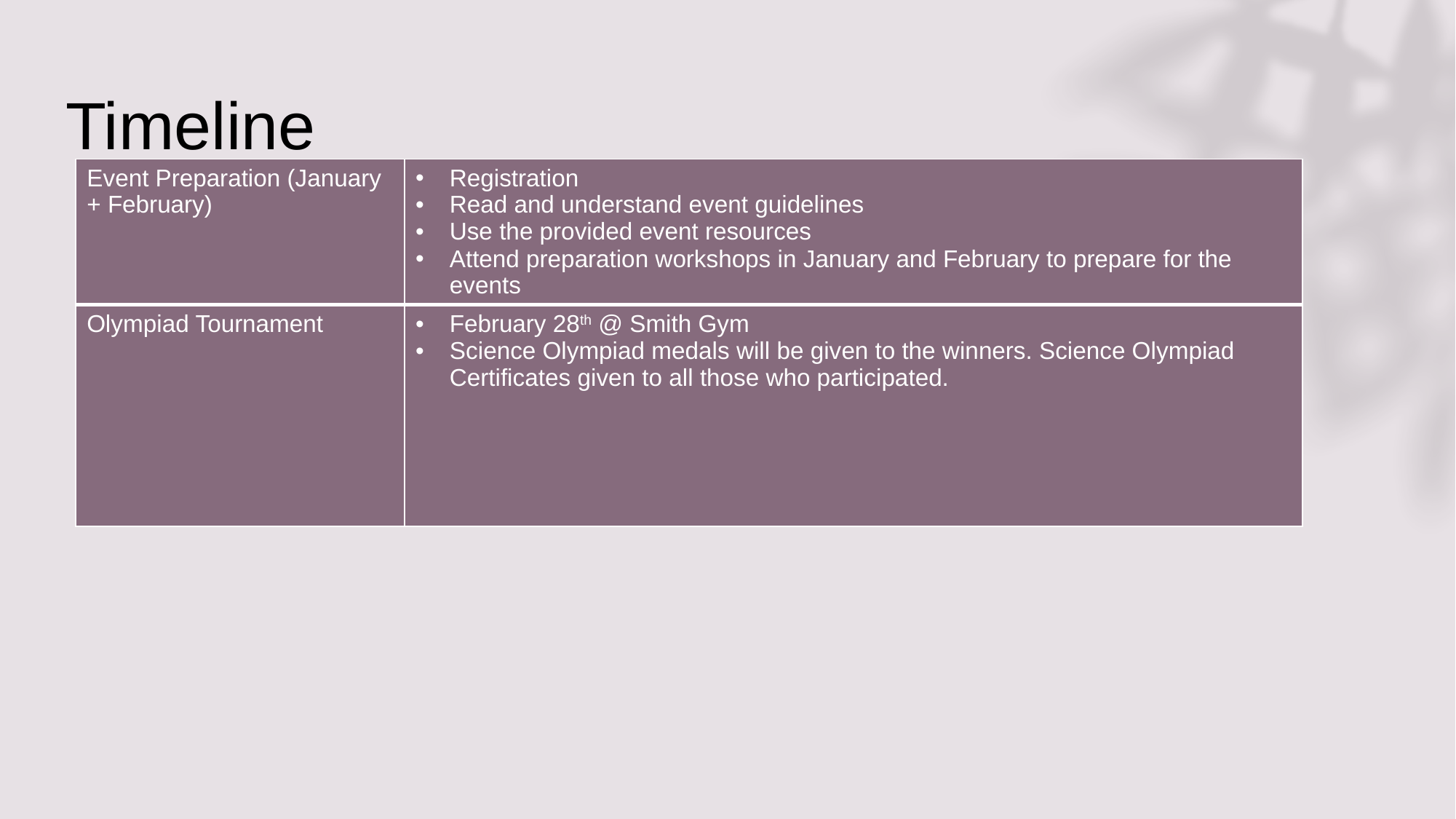

# Timeline
| Event Preparation (January + February) | Registration Read and understand event guidelines Use the provided event resources Attend preparation workshops in January and February to prepare for the events |
| --- | --- |
| Olympiad Tournament | February 28th @ Smith Gym Science Olympiad medals will be given to the winners. Science Olympiad Certificates given to all those who participated. |